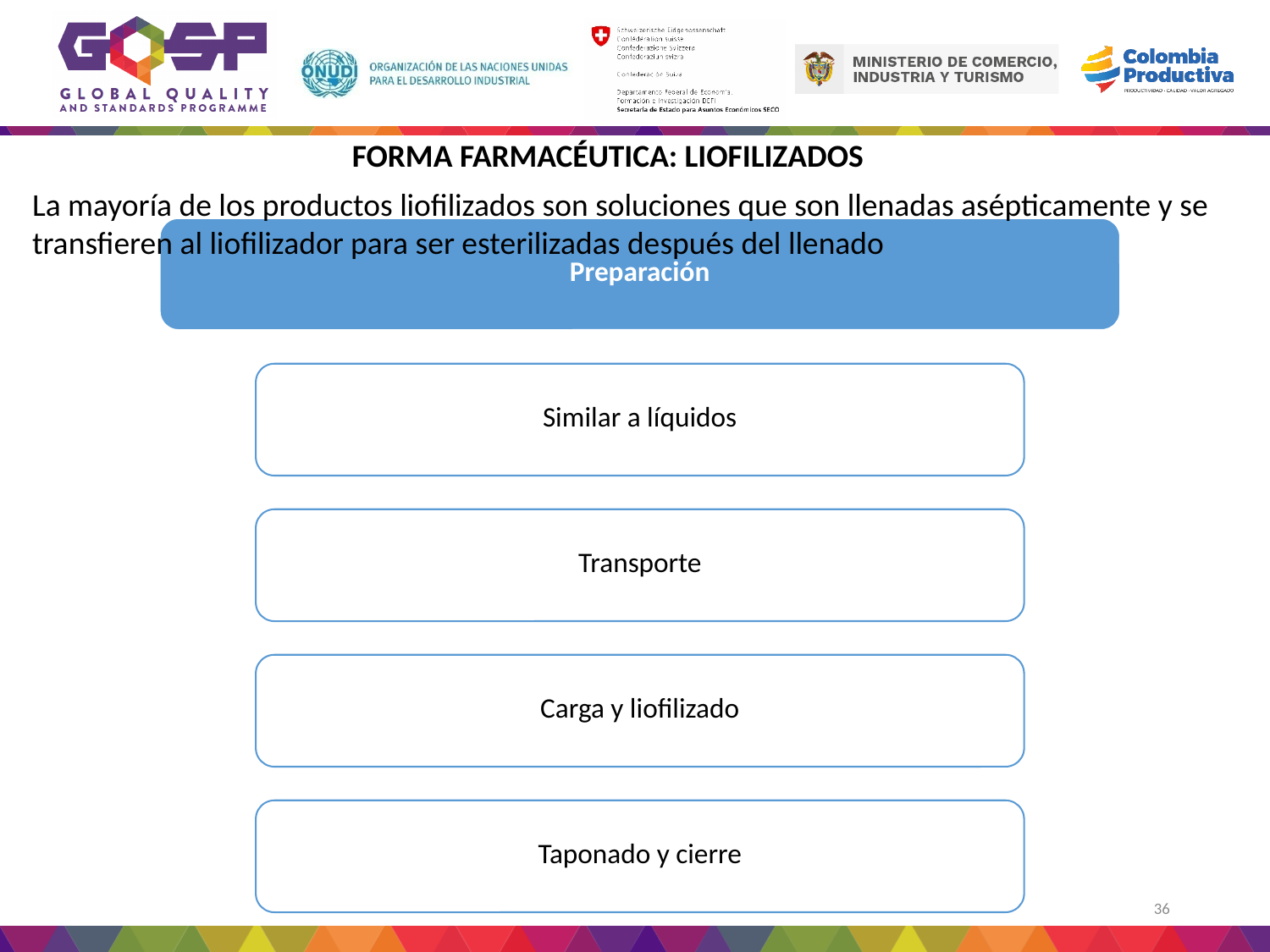

FORMA FARMACÉUTICA: LIOFILIZADOS
La mayoría de los productos liofilizados son soluciones que son llenadas asépticamente y se transfieren al liofilizador para ser esterilizadas después del llenado
Preparación
Similar a líquidos
Carga y liofilizado
Taponado y cierre
Transporte
36